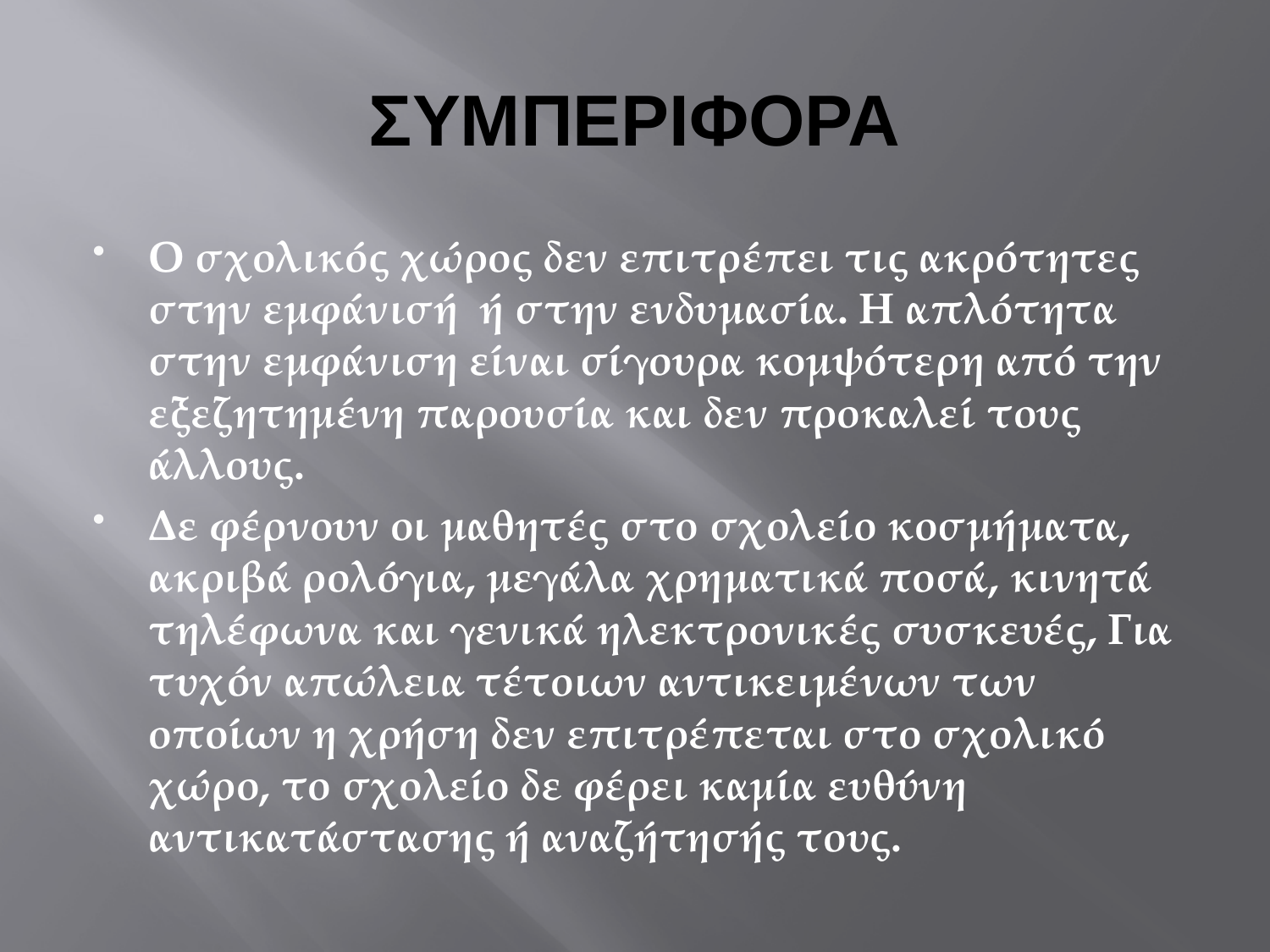

# ΣΥΜΠΕΡΙΦΟΡΑ
Ο σχολικός χώρος δεν επιτρέπει τις ακρότητες στην εμφάνισή  ή στην ενδυμασία. Η απλότητα στην εμφάνιση είναι σίγουρα κομψότερη από την εξεζητημένη παρουσία και δεν προκαλεί τους άλλους.
Δε φέρνουν οι μαθητές στο σχολείο κοσμήματα, ακριβά ρολόγια, μεγάλα χρηματικά ποσά, κινητά τηλέφωνα και γενικά ηλεκτρονικές συσκευές, Για τυχόν απώλεια τέτοιων αντικειμένων των οποίων η χρήση δεν επιτρέπεται στο σχολικό χώρο, το σχολείο δε φέρει καμία ευθύνη αντικατάστασης ή αναζήτησής τους.